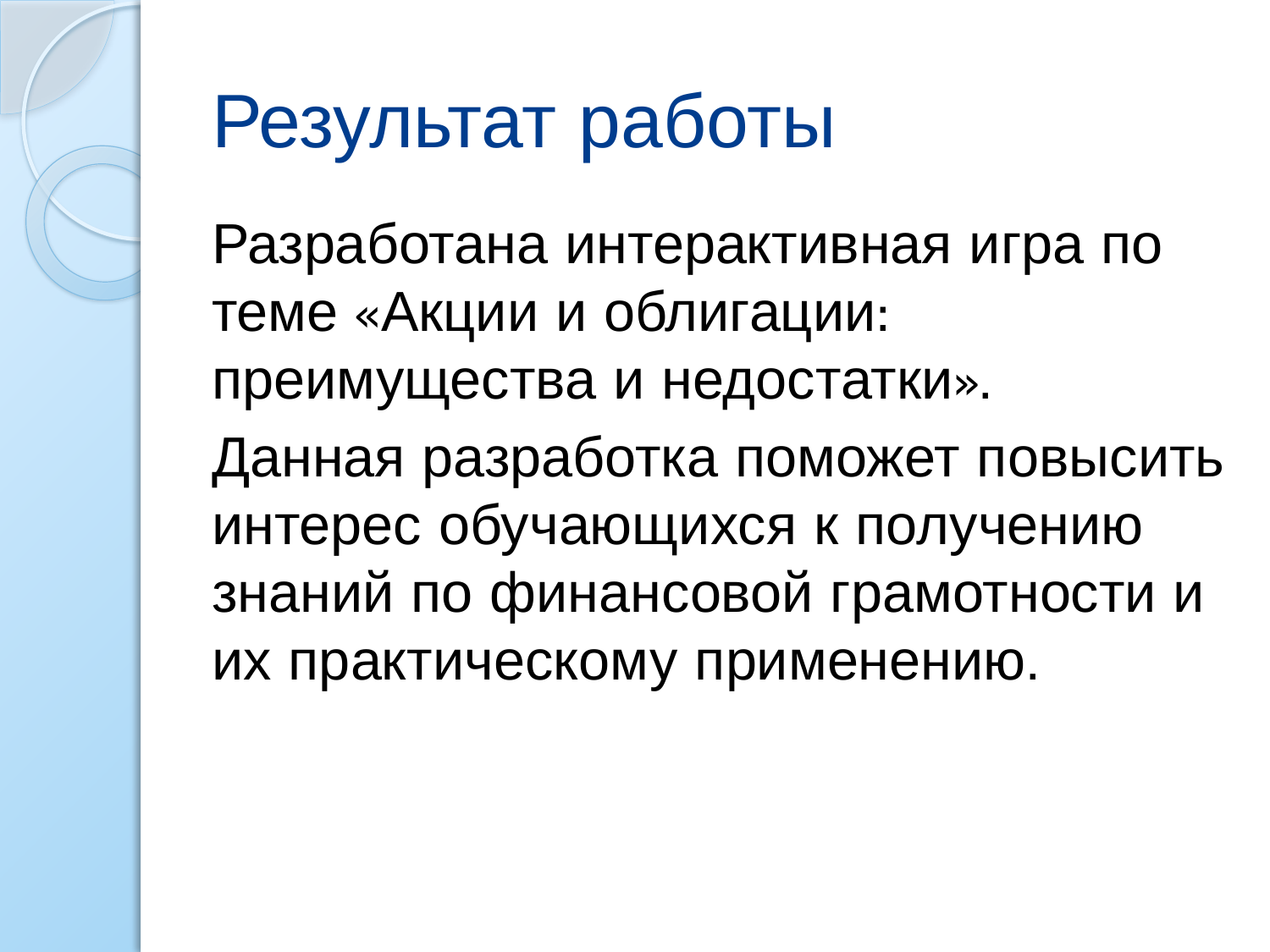

# Результат работы
Разработана интерактивная игра по теме «Акции и облигации: преимущества и недостатки».
Данная разработка поможет повысить интерес обучающихся к получению знаний по финансовой грамотности и их практическому применению.